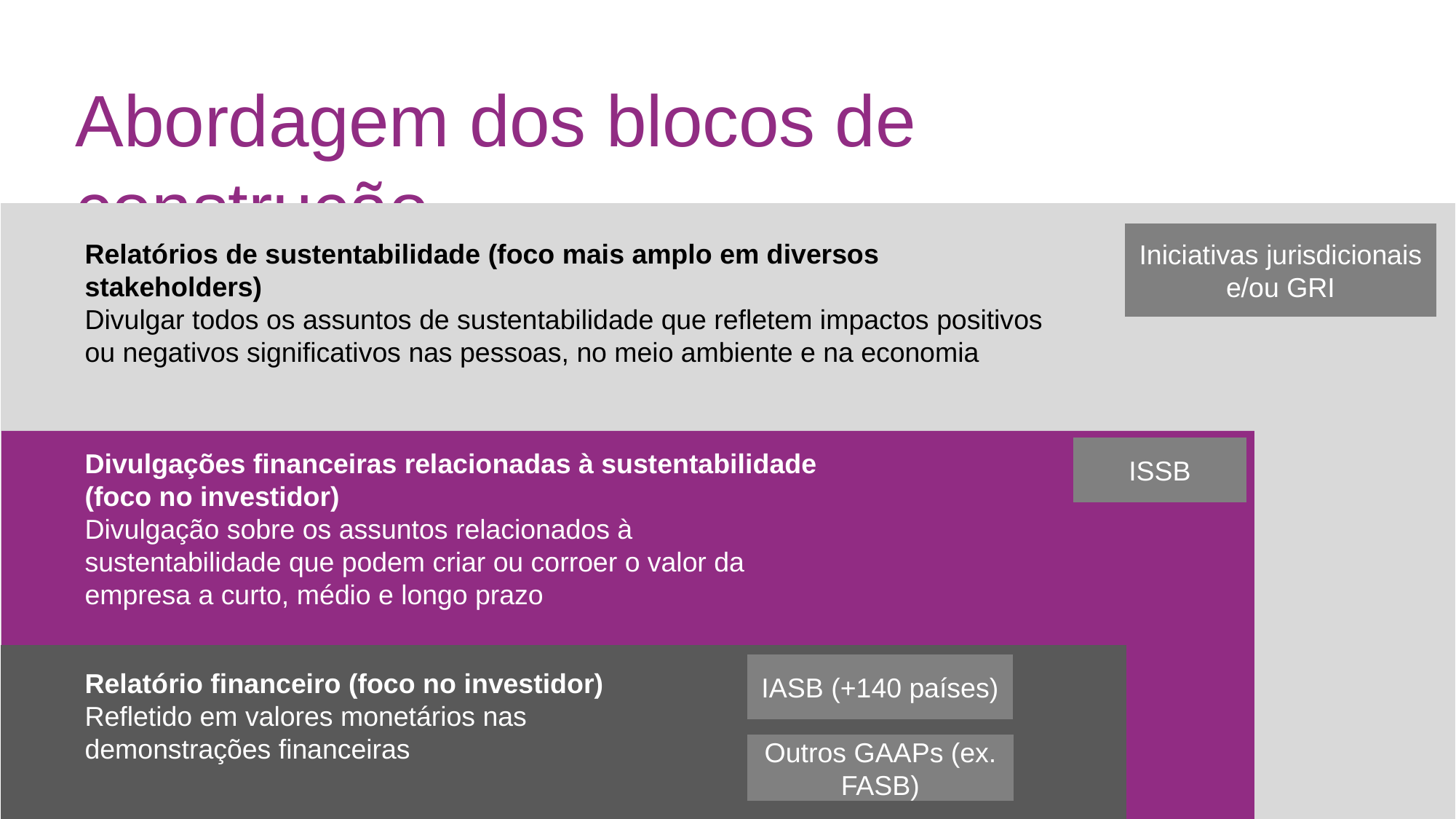

Abordagem dos blocos de construção

Iniciativas jurisdicionais e/ou GRI
Relatórios de sustentabilidade (foco mais amplo em diversos stakeholders)
Divulgar todos os assuntos de sustentabilidade que refletem impactos positivos ou negativos significativos nas pessoas, no meio ambiente e na economia

ISSB
Divulgações financeiras relacionadas à sustentabilidade (foco no investidor)
Divulgação sobre os assuntos relacionados à sustentabilidade que podem criar ou corroer o valor da empresa a curto, médio e longo prazo

IASB (+140 países)
Relatório financeiro (foco no investidor)
Refletido em valores monetários nas demonstrações financeiras
Outros GAAPs (ex. FASB)